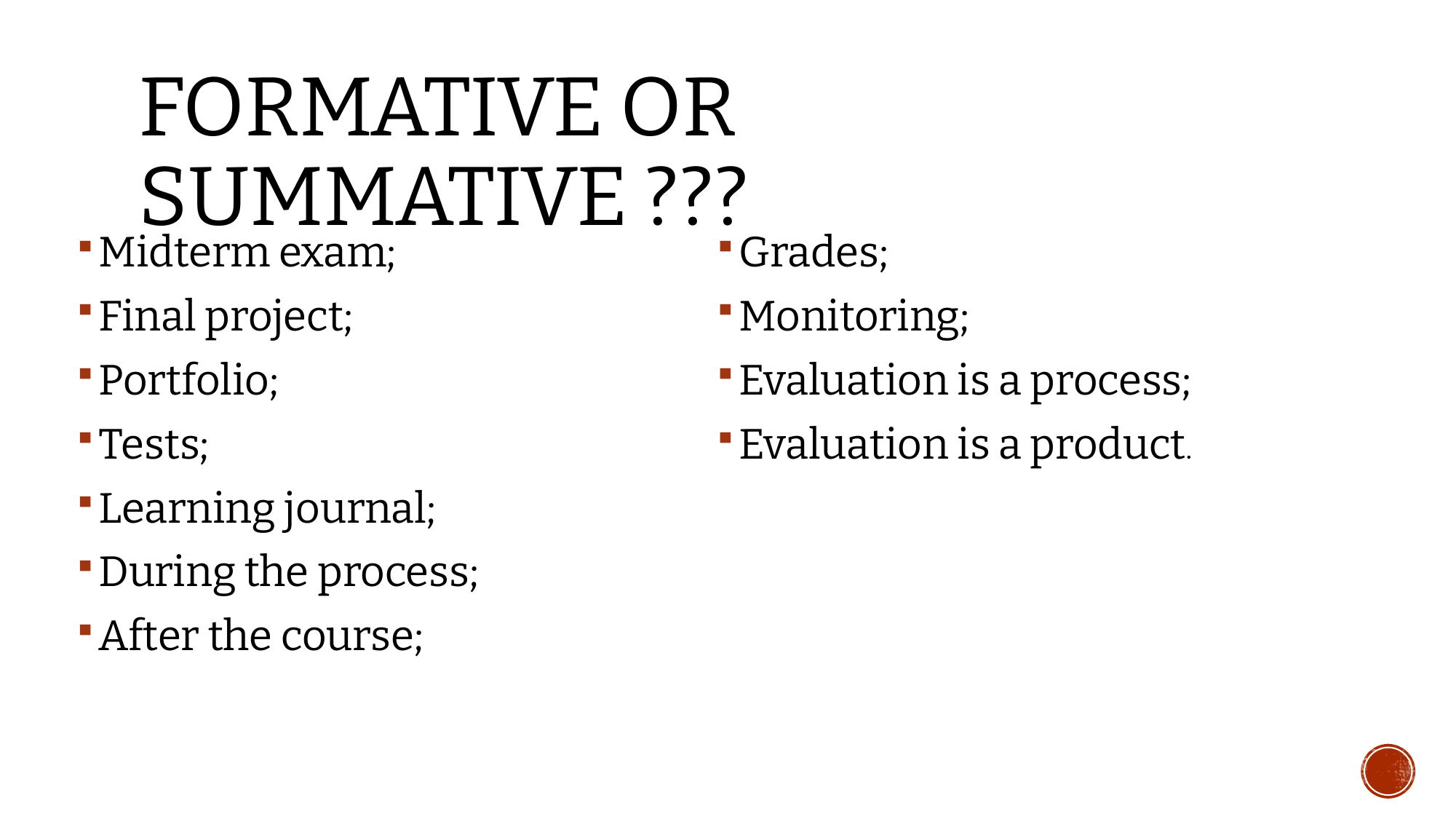

# Formative or summative ???
Midterm exam;
Final project;
Portfolio;
Tests;
Learning journal;
During the process;
After the course;
Grades;
Monitoring;
Evaluation is a process;
Evaluation is a product.